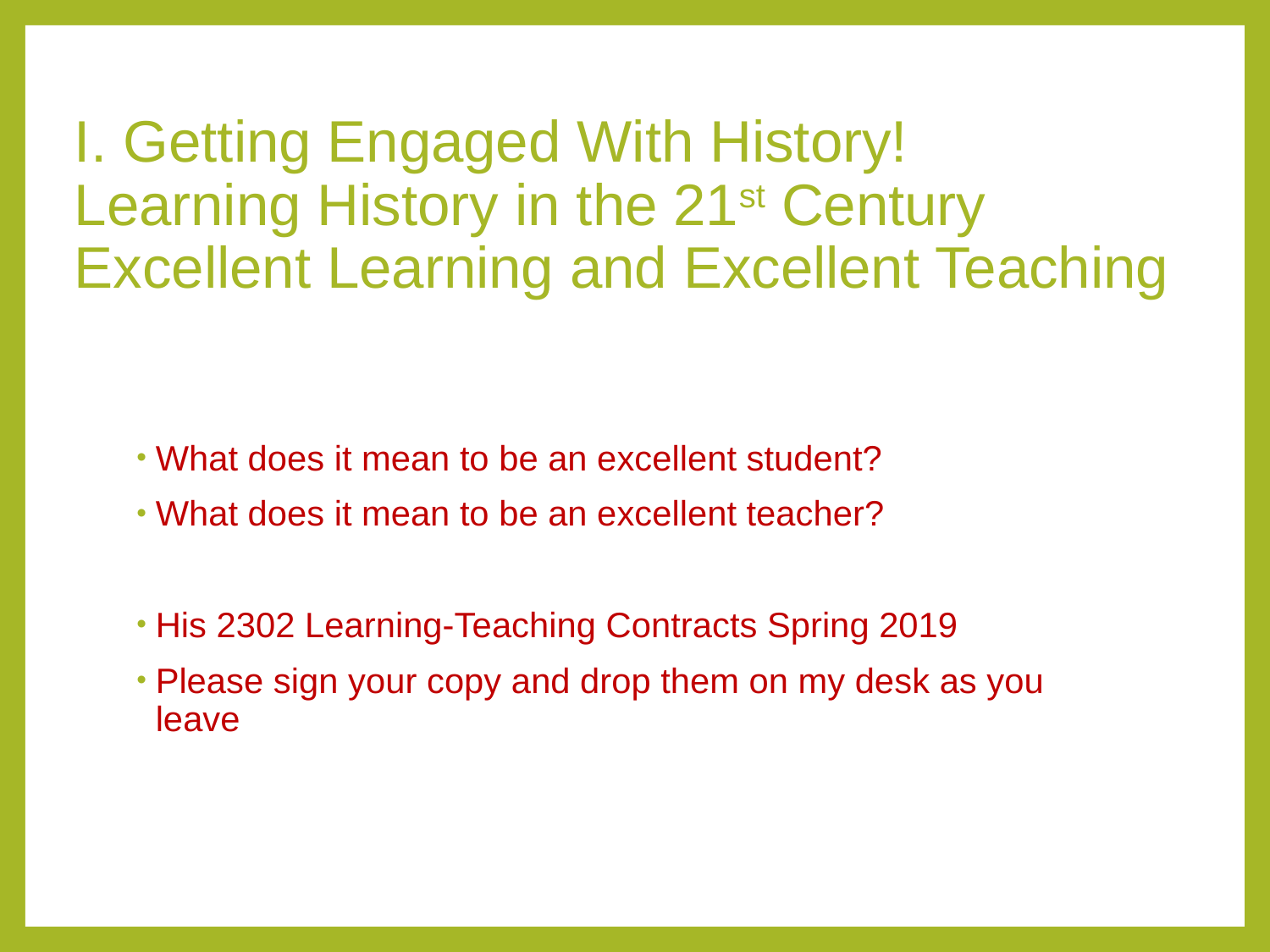

# I. Getting Engaged With History! Learning History in the 21st Century Excellent Learning and Excellent Teaching
What does it mean to be an excellent student?
What does it mean to be an excellent teacher?

His 2302 Learning-Teaching Contracts Spring 2019
Please sign your copy and drop them on my desk as you leave